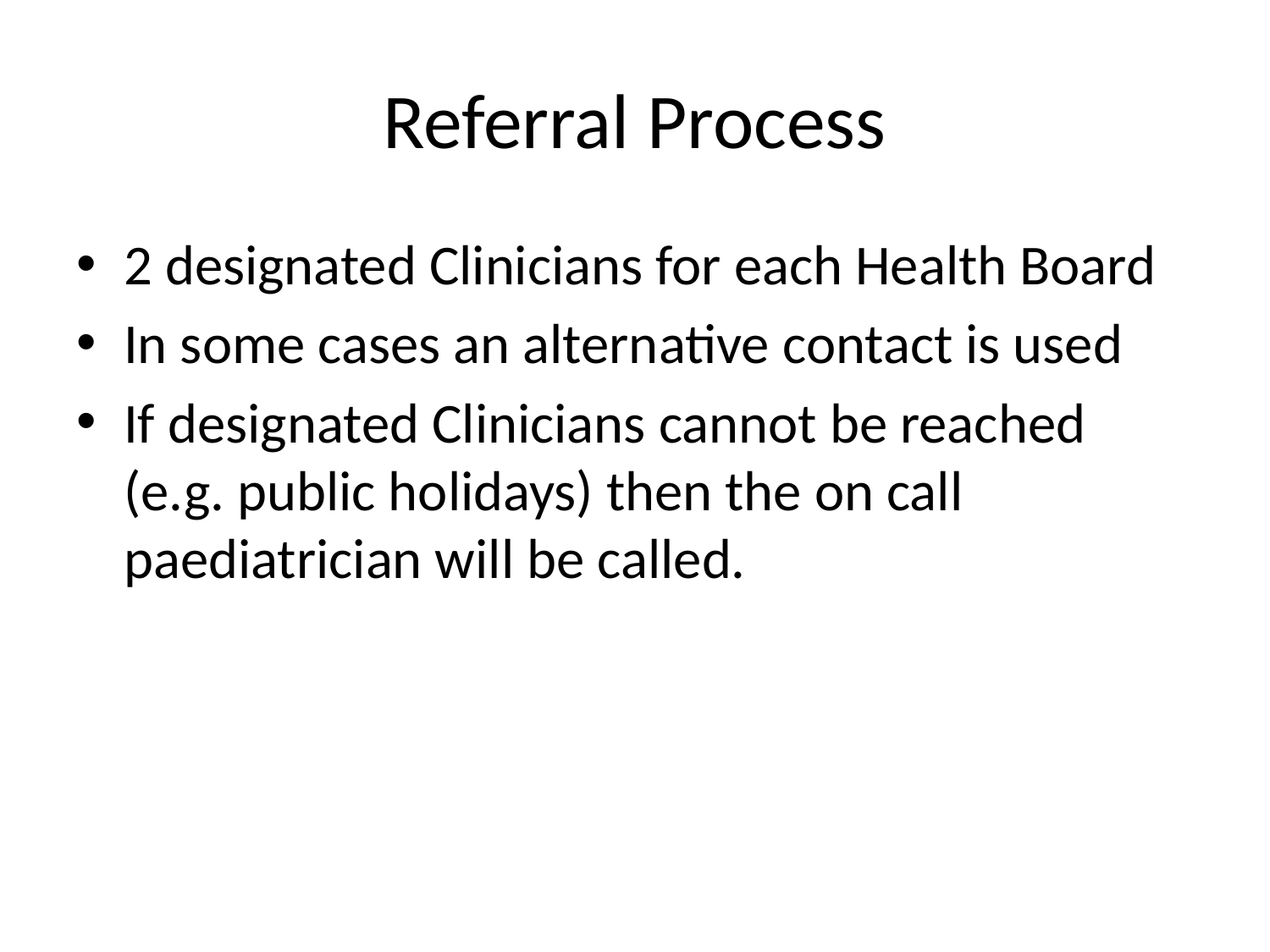

# Referral Process
2 designated Clinicians for each Health Board
In some cases an alternative contact is used
If designated Clinicians cannot be reached (e.g. public holidays) then the on call paediatrician will be called.